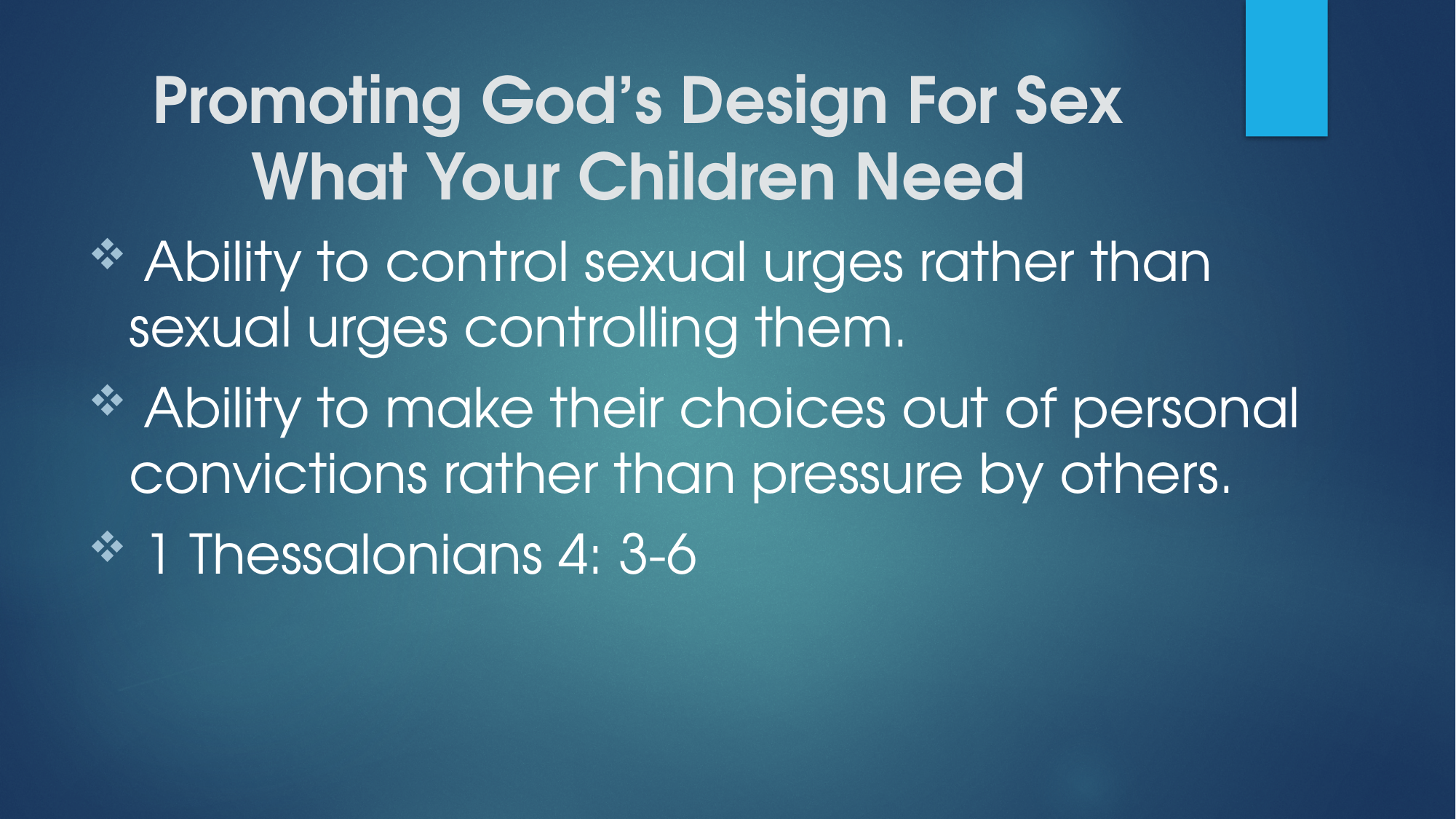

# Promoting God’s Design For Sex What Your Children Need
 Ability to control sexual urges rather than sexual urges controlling them.
 Ability to make their choices out of personal convictions rather than pressure by others.
 1 Thessalonians 4: 3-6